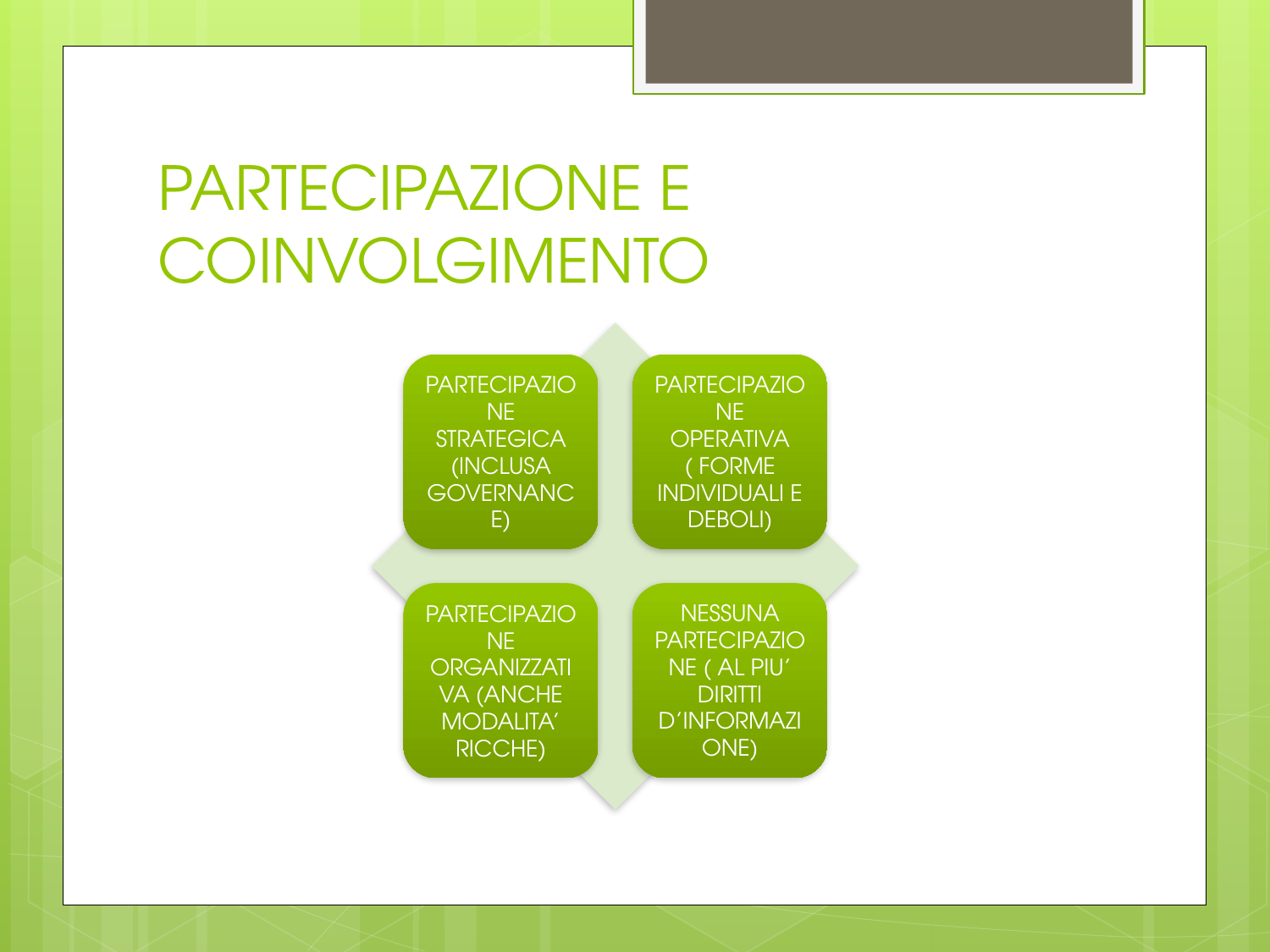

# PARTECIPAZIONE E COINVOLGIMENTO
PARTECIPAZIONE STRATEGICA (INCLUSA GOVERNANCE)
PARTECIPAZIONE OPERATIVA ( FORME INDIVIDUALI E DEBOLI)
PARTECIPAZIONE
ORGANIZZATIVA (ANCHE MODALITA’ RICCHE)
NESSUNA PARTECIPAZIONE ( AL PIU’ DIRITTI D’INFORMAZIONE)